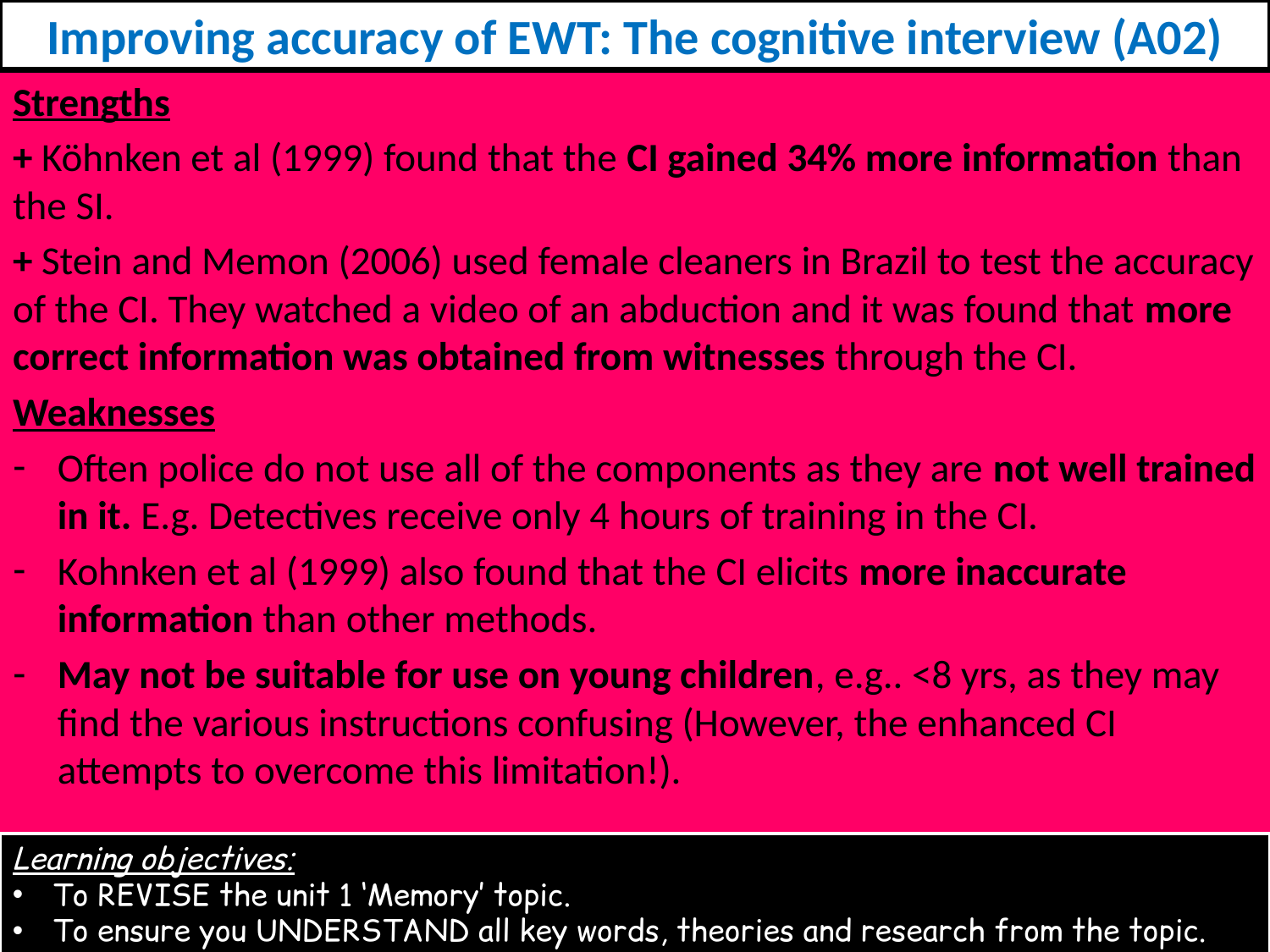

Improving accuracy of EWT: The cognitive interview (A02)
Strengths
+ Köhnken et al (1999) found that the CI gained 34% more information than the SI.
+ Stein and Memon (2006) used female cleaners in Brazil to test the accuracy of the CI. They watched a video of an abduction and it was found that more correct information was obtained from witnesses through the CI.
Weaknesses
Often police do not use all of the components as they are not well trained in it. E.g. Detectives receive only 4 hours of training in the CI.
Kohnken et al (1999) also found that the CI elicits more inaccurate information than other methods.
May not be suitable for use on young children, e.g.. <8 yrs, as they may find the various instructions confusing (However, the enhanced CI attempts to overcome this limitation!).
Learning objectives:
To REVISE the unit 1 ‘Memory’ topic.
To ensure you UNDERSTAND all key words, theories and research from the topic.